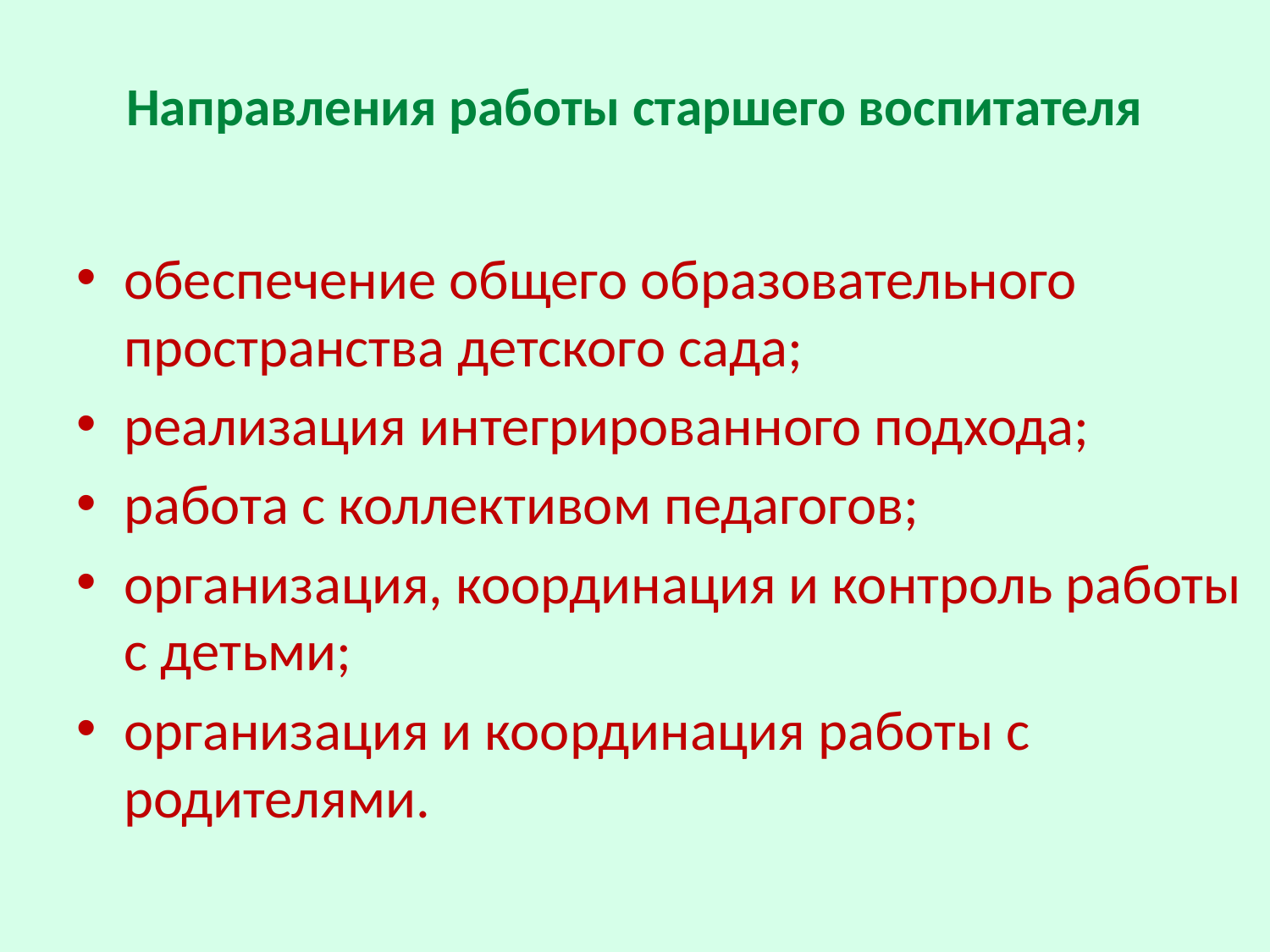

# Направления работы старшего воспитателя
обеспечение общего образовательного пространства детского сада;
реализация интегрированного подхода;
работа с коллективом педагогов;
организация, координация и контроль работы с детьми;
организация и координация работы с родителями.